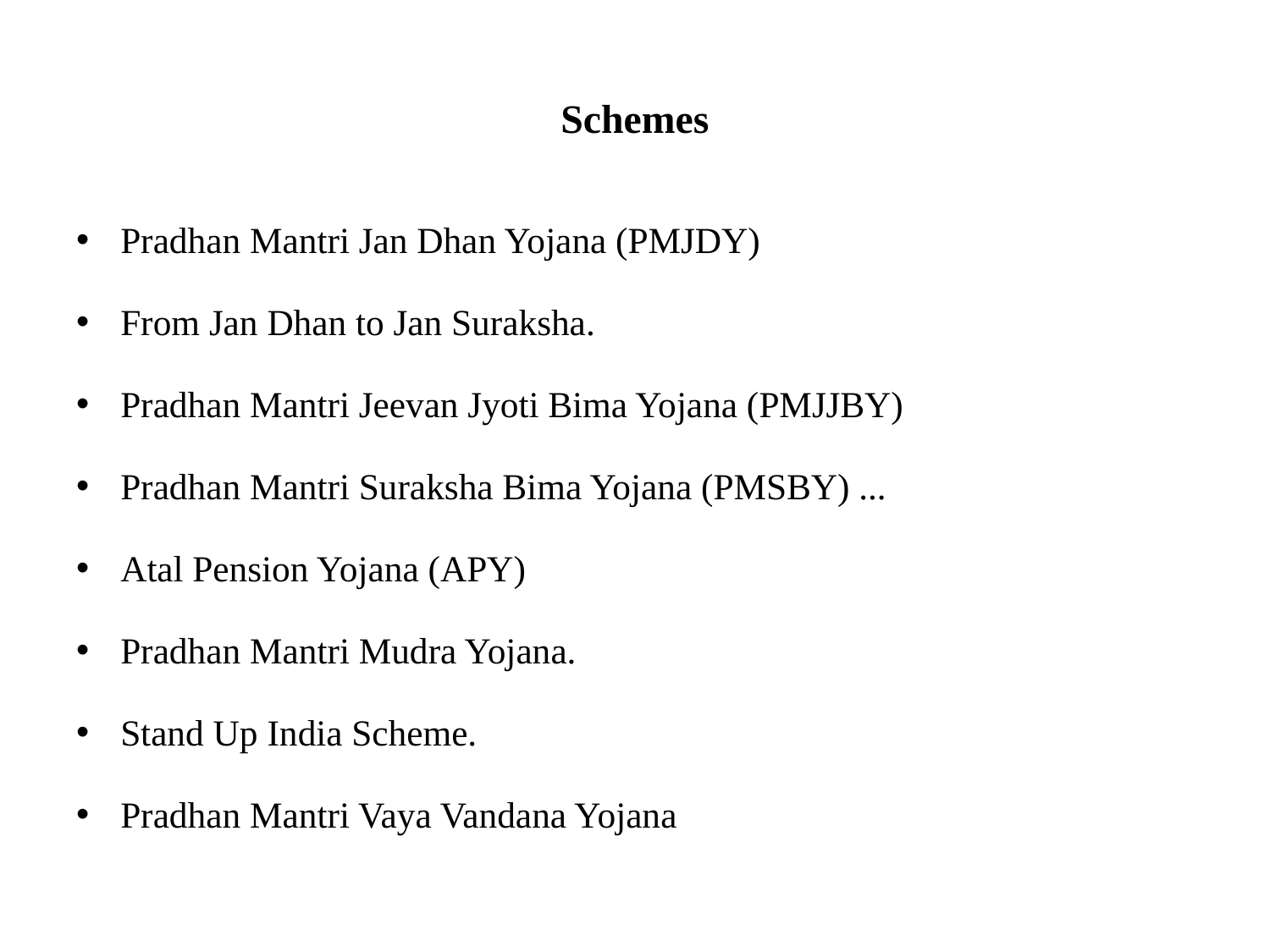

# Schemes
Pradhan Mantri Jan Dhan Yojana (PMJDY)
From Jan Dhan to Jan Suraksha.
Pradhan Mantri Jeevan Jyoti Bima Yojana (PMJJBY)
Pradhan Mantri Suraksha Bima Yojana (PMSBY) ...
Atal Pension Yojana (APY)
Pradhan Mantri Mudra Yojana.
Stand Up India Scheme.
Pradhan Mantri Vaya Vandana Yojana